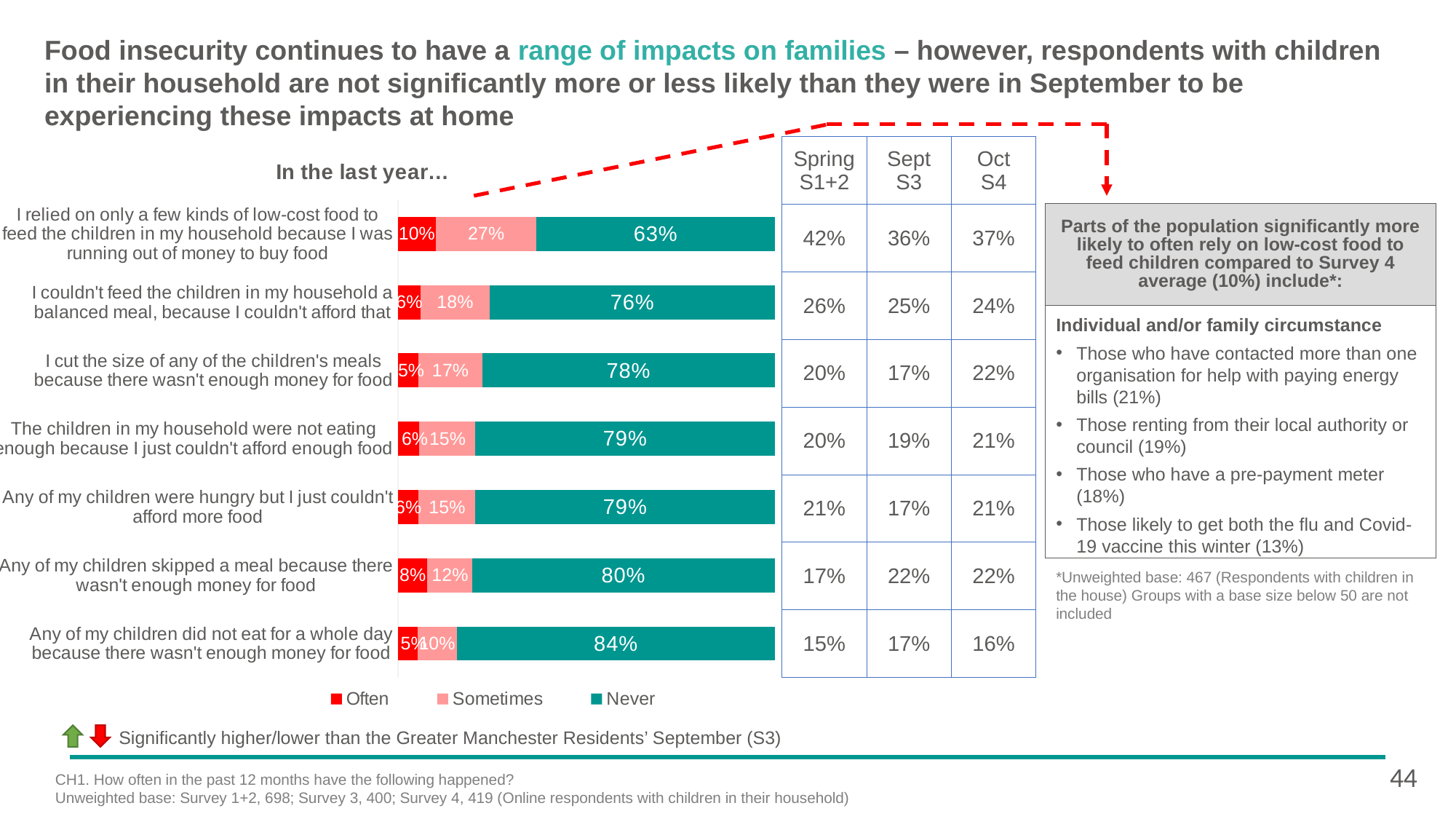

# Food insecurity continues to have a range of impacts on families – however, respondents with children in their household are not significantly more or less likely than they were in September to be experiencing these impacts at home
| Spring S1+2 | Sept S3 | Oct S4 |
| --- | --- | --- |
| 42% | 36% | 37% |
| 26% | 25% | 24% |
| 20% | 17% | 22% |
| 20% | 19% | 21% |
| 21% | 17% | 21% |
| 17% | 22% | 22% |
| 15% | 17% | 16% |

### Chart: In the last year…

| Category | Often | Sometimes | Never |
|---|---|---|---|
| I relied on only a few kinds of low-cost food to feed the children in my household because I was running out of money to buy food | 0.100544699302219 | 0.267276461470298 | 0.632178839227484 |
| I couldn't feed the children in my household a balanced meal, because I couldn't afford that | 0.0595889130492031 | 0.184366779352991 | 0.756044307597807 |
| I cut the size of any of the children's meals because there wasn't enough money for food | 0.0546975499982761 | 0.169231645582869 | 0.776070804418855 |
| The children in my household were not eating enough because I just couldn't afford enough food | 0.0571841034212314 | 0.148571565116884 | 0.794244331461885 |
| Any of my children were hungry but I just couldn't afford more food | 0.0553563315494883 | 0.149893612706291 | 0.794750055744221 |
| Any of my children skipped a meal because there wasn't enough money for food | 0.0783075497443383 | 0.119284687228865 | 0.802407763026797 |
| Any of my children did not eat for a whole day because there wasn't enough money for food | 0.0518378711512879 | 0.104200075719388 | 0.843962053129324 |
Parts of the population significantly more likely to often rely on low-cost food to feed children compared to Survey 4 average (10%) include*:
Individual and/or family circumstance
Those who have contacted more than one organisation for help with paying energy bills (21%)
Those renting from their local authority or council (19%)
Those who have a pre-payment meter (18%)
Those likely to get both the flu and Covid-19 vaccine this winter (13%)
*Unweighted base: 467 (Respondents with children in the house) Groups with a base size below 50 are not included
Significantly higher/lower than the Greater Manchester Residents’ September (S3)

44
CH1. How often in the past 12 months have the following happened?
Unweighted base: Survey 1+2, 698; Survey 3, 400; Survey 4, 419 (Online respondents with children in their household)